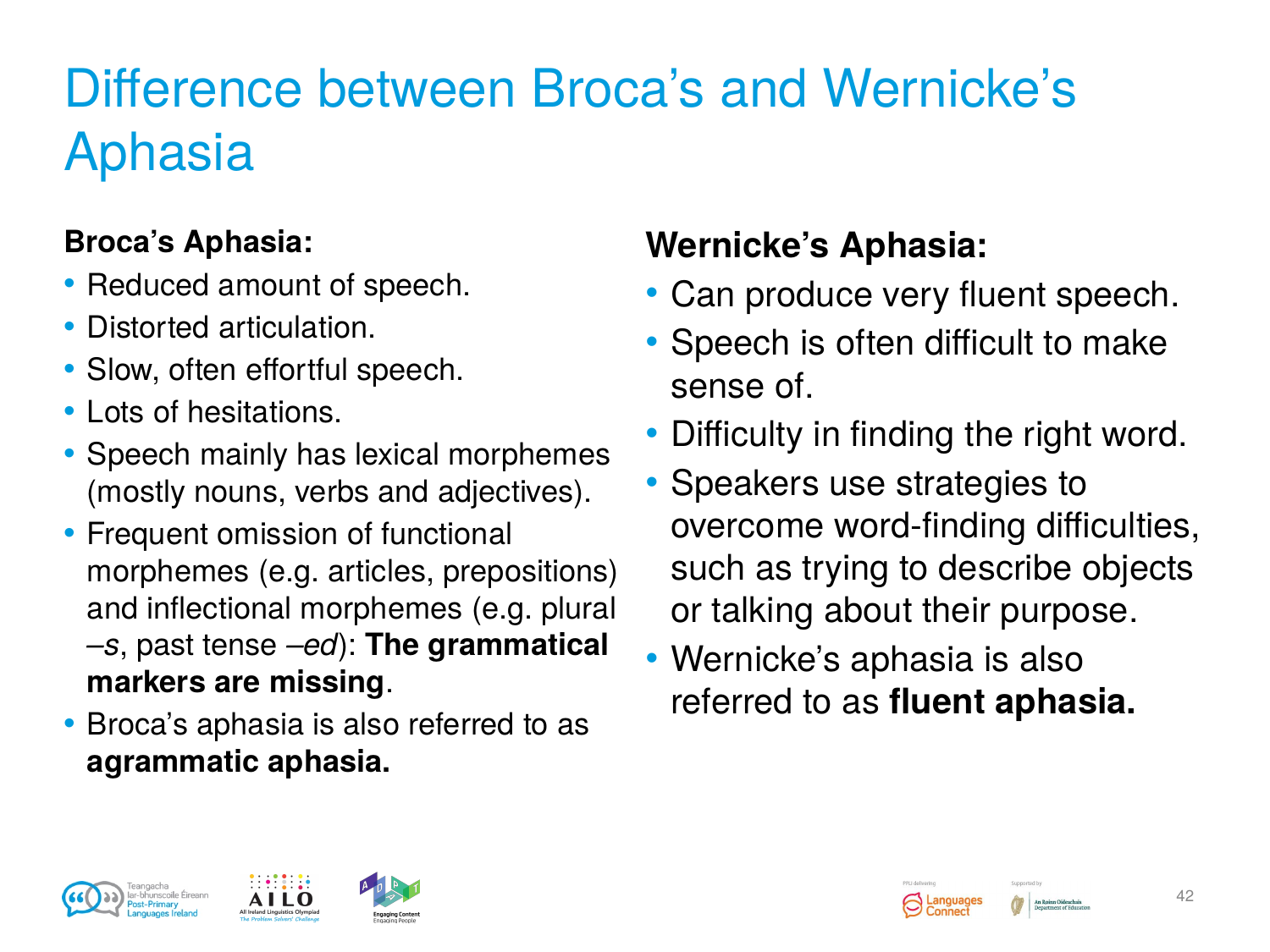

# Difference between Broca’s and Wernicke’s Aphasia
Broca’s Aphasia:
Reduced amount of speech.
Distorted articulation.
Slow, often effortful speech.
Lots of hesitations.
Speech mainly has lexical morphemes (mostly nouns, verbs and adjectives).
Frequent omission of functional morphemes (e.g. articles, prepositions) and inflectional morphemes (e.g. plural –s, past tense –ed): The grammatical markers are missing.
Broca’s aphasia is also referred to as agrammatic aphasia.

Wernicke’s Aphasia:
Can produce very fluent speech.
Speech is often difficult to make sense of.
Difficulty in finding the right word.
Speakers use strategies to overcome word-finding difficulties, such as trying to describe objects or talking about their purpose.
Wernicke’s aphasia is also referred to as fluent aphasia.
42